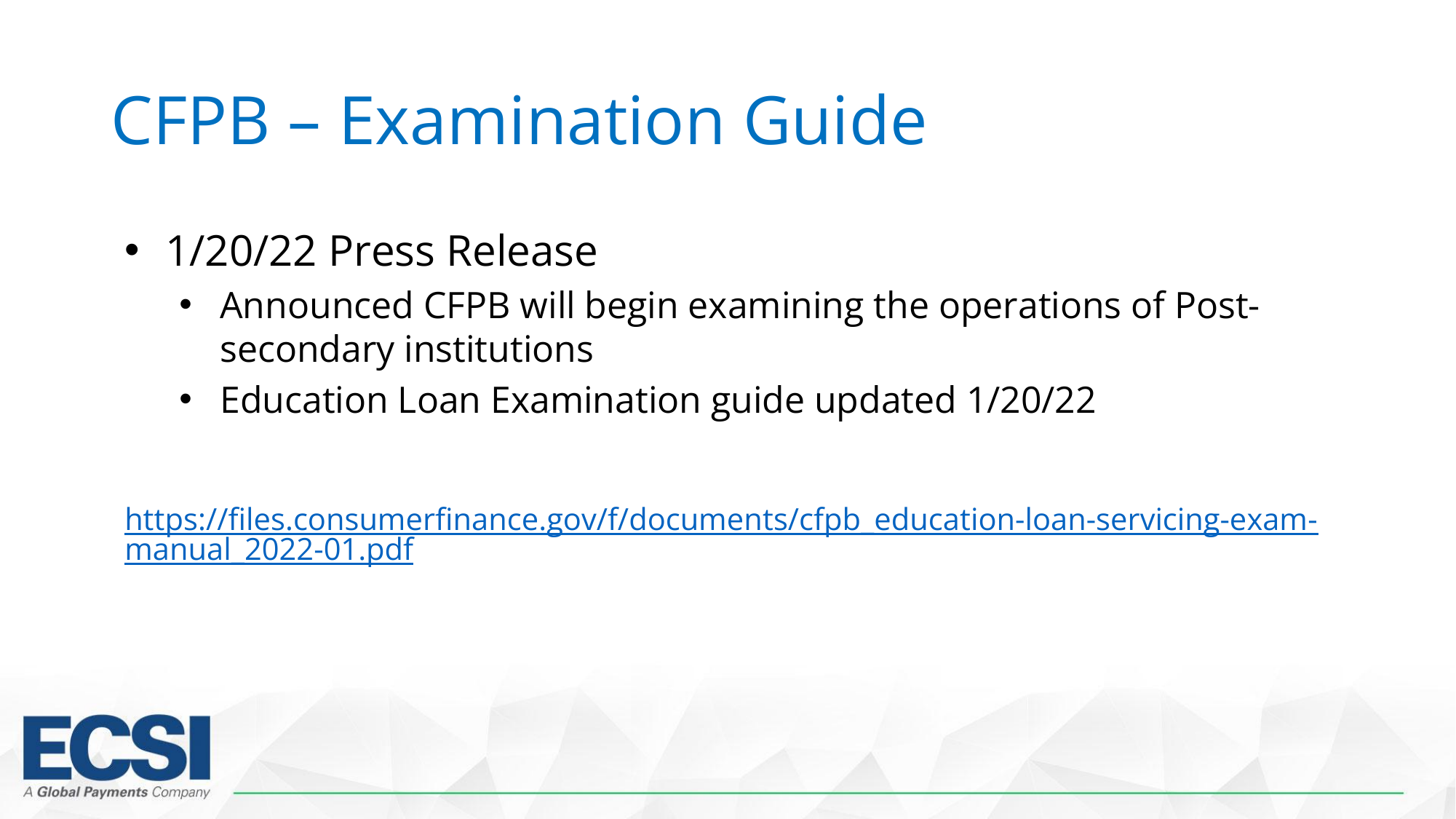

# CFPB – Examination Guide
1/20/22 Press Release
Announced CFPB will begin examining the operations of Post-secondary institutions
Education Loan Examination guide updated 1/20/22

https://files.consumerfinance.gov/f/documents/cfpb_education-loan-servicing-exam-manual_2022-01.pdf